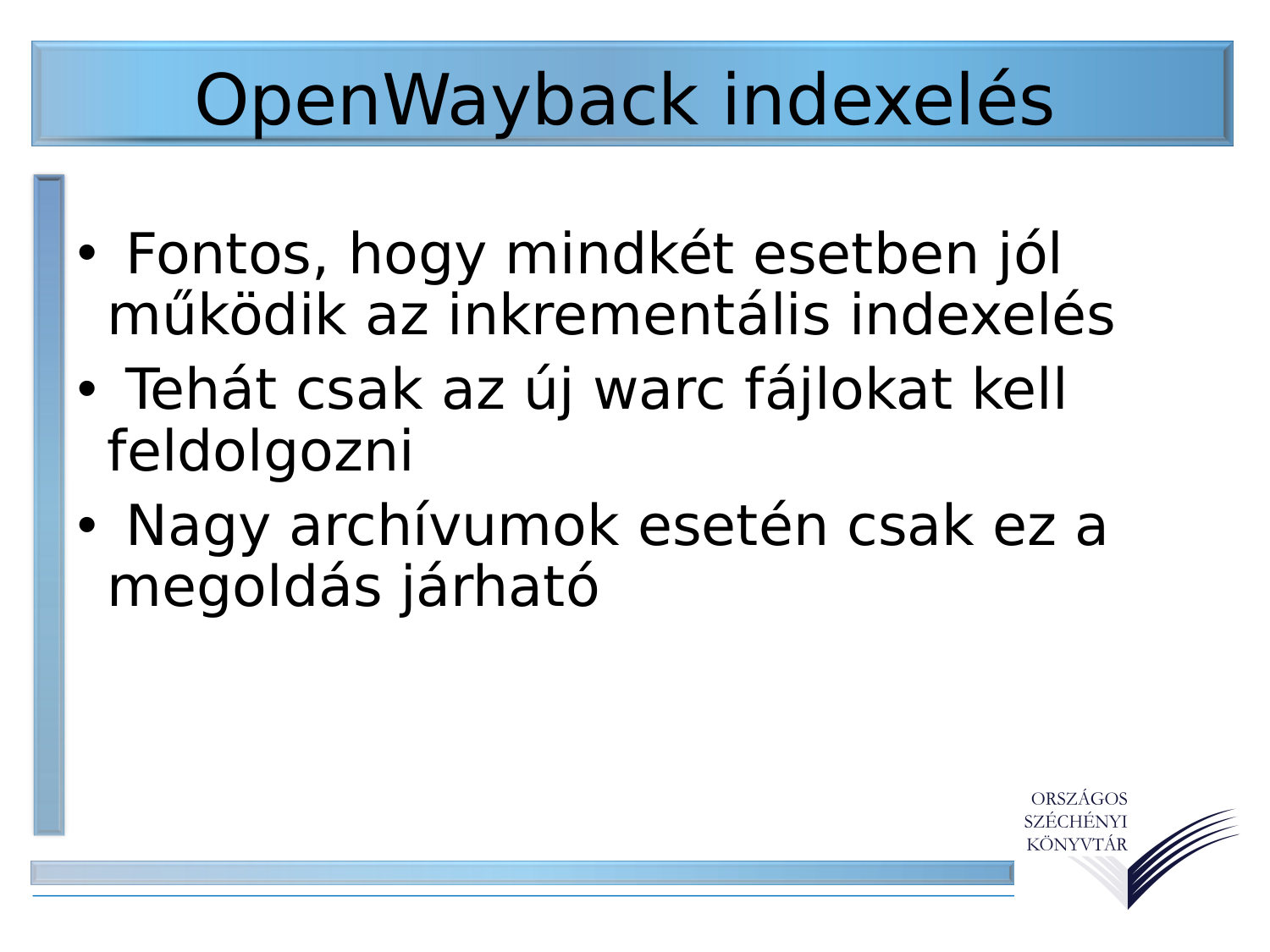

OpenWayback indexelés

 Fontos, hogy mindkét esetben jól működik az inkrementális indexelés
 Tehát csak az új warc fájlokat kell feldolgozni
 Nagy archívumok esetén csak ez a megoldás járható